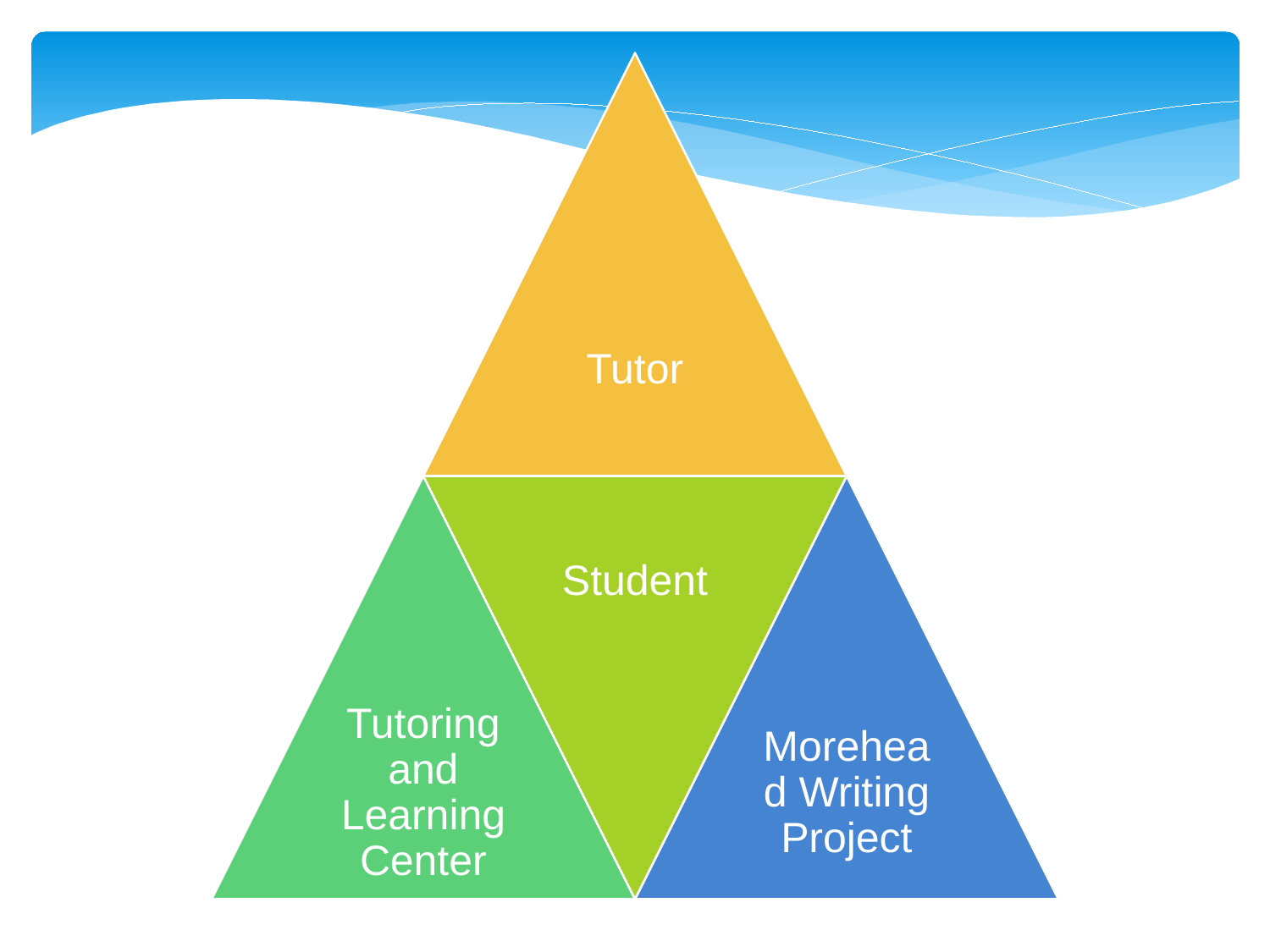

Morehead Writing Project
Tutoring and Learning Center
Student
Tutor